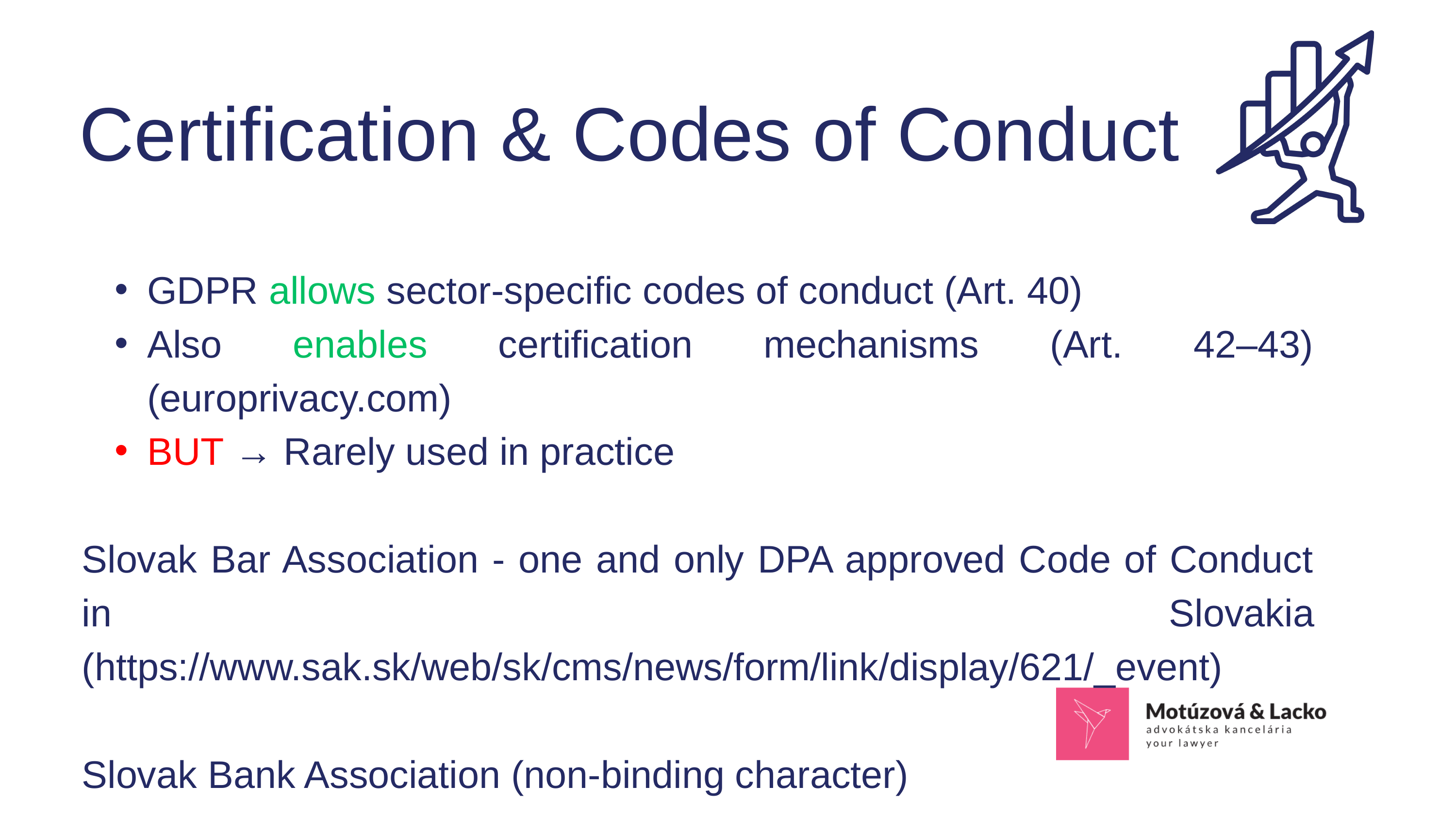

Certification & Codes of Conduct

GDPR allows sector-specific codes of conduct (Art. 40)
Also enables certification mechanisms (Art. 42–43) (europrivacy.com)
BUT → Rarely used in practice

Slovak Bar Association - one and only DPA approved Code of Conduct in Slovakia (https://www.sak.sk/web/sk/cms/news/form/link/display/621/_event)

Slovak Bank Association (non-binding character)